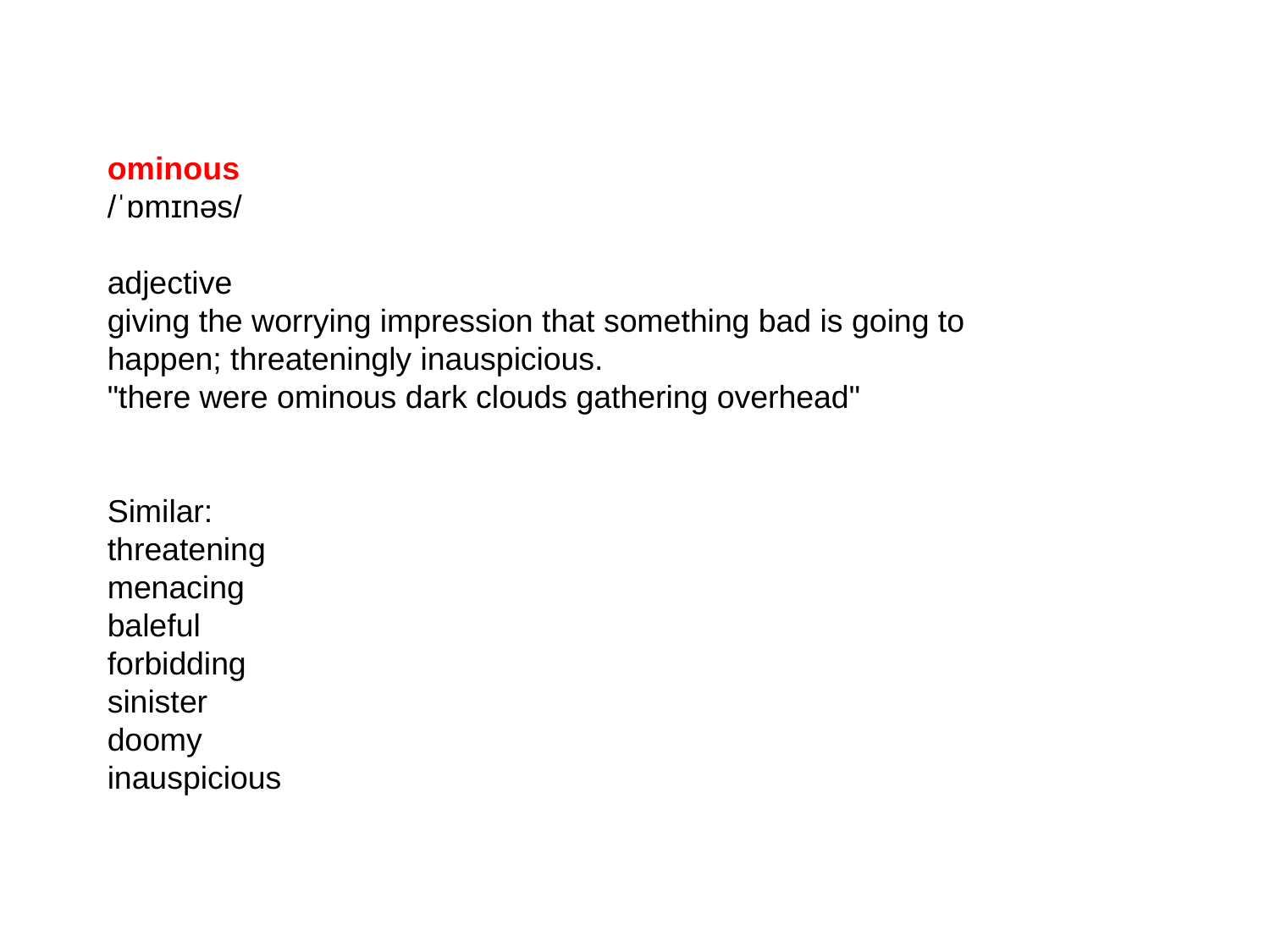

ominous
/ˈɒmɪnəs/

adjective
giving the worrying impression that something bad is going to happen; threateningly inauspicious.
"there were ominous dark clouds gathering overhead"

Similar:
threatening
menacing
baleful
forbidding
sinister
doomy
inauspicious